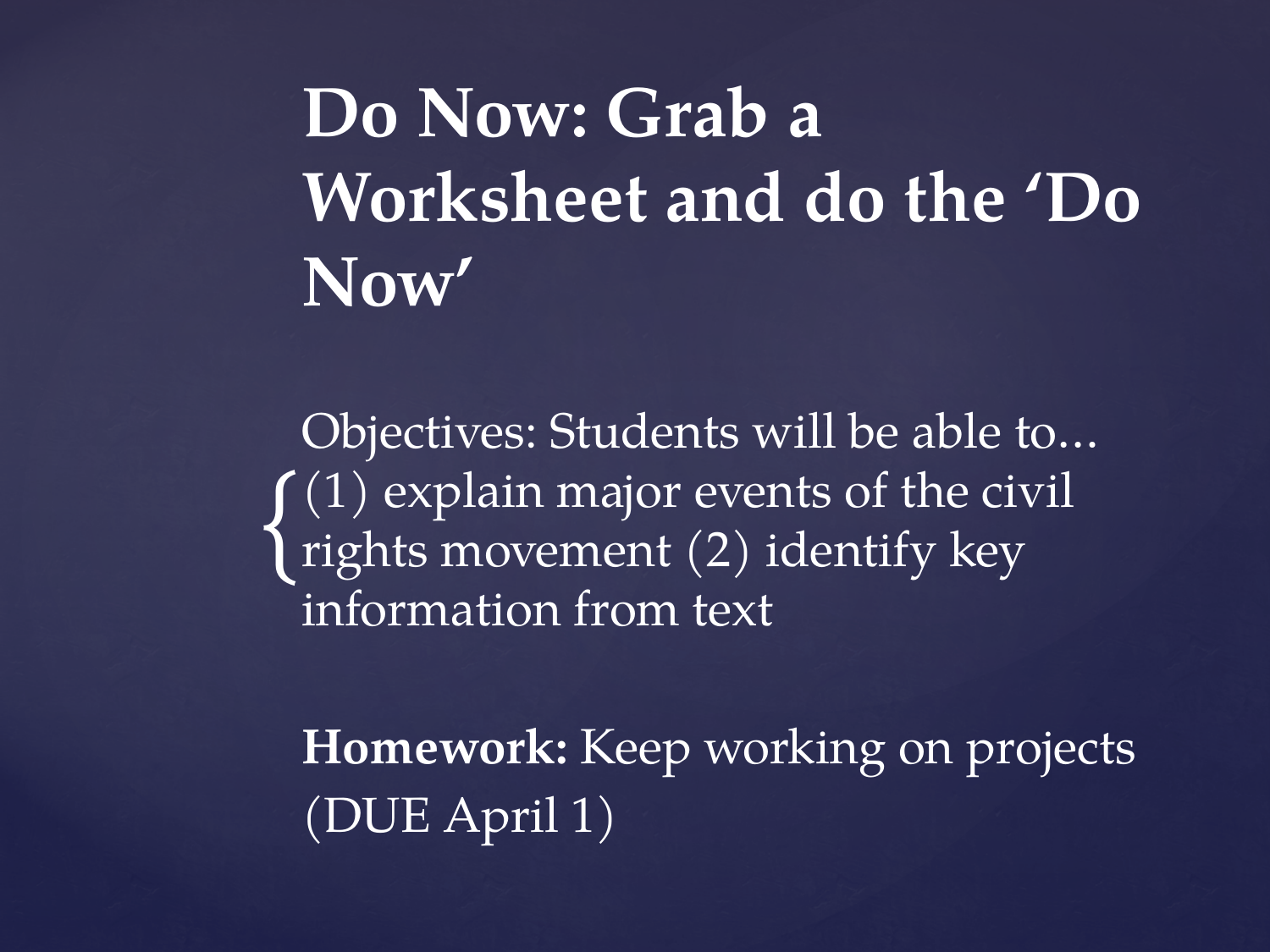

Do Now: Grab a Worksheet and do the ‘Do Now’

Objectives: Students will be able to…(1) explain major events of the civil rights movement (2) identify key information from text

Homework: Keep working on projects
(DUE April 1)